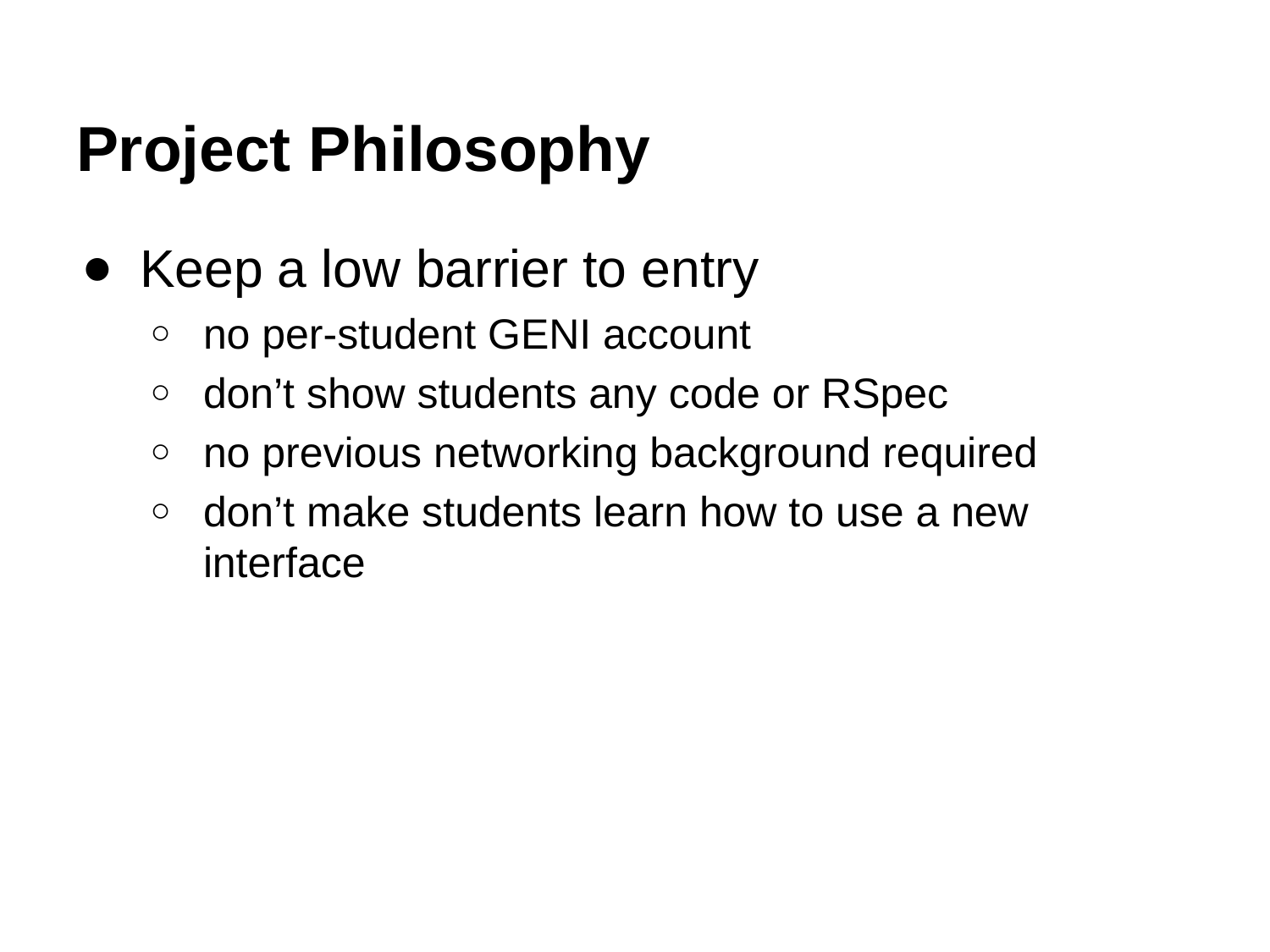

# Project Philosophy
Keep a low barrier to entry
no per-student GENI account
don’t show students any code or RSpec
no previous networking background required
don’t make students learn how to use a new interface